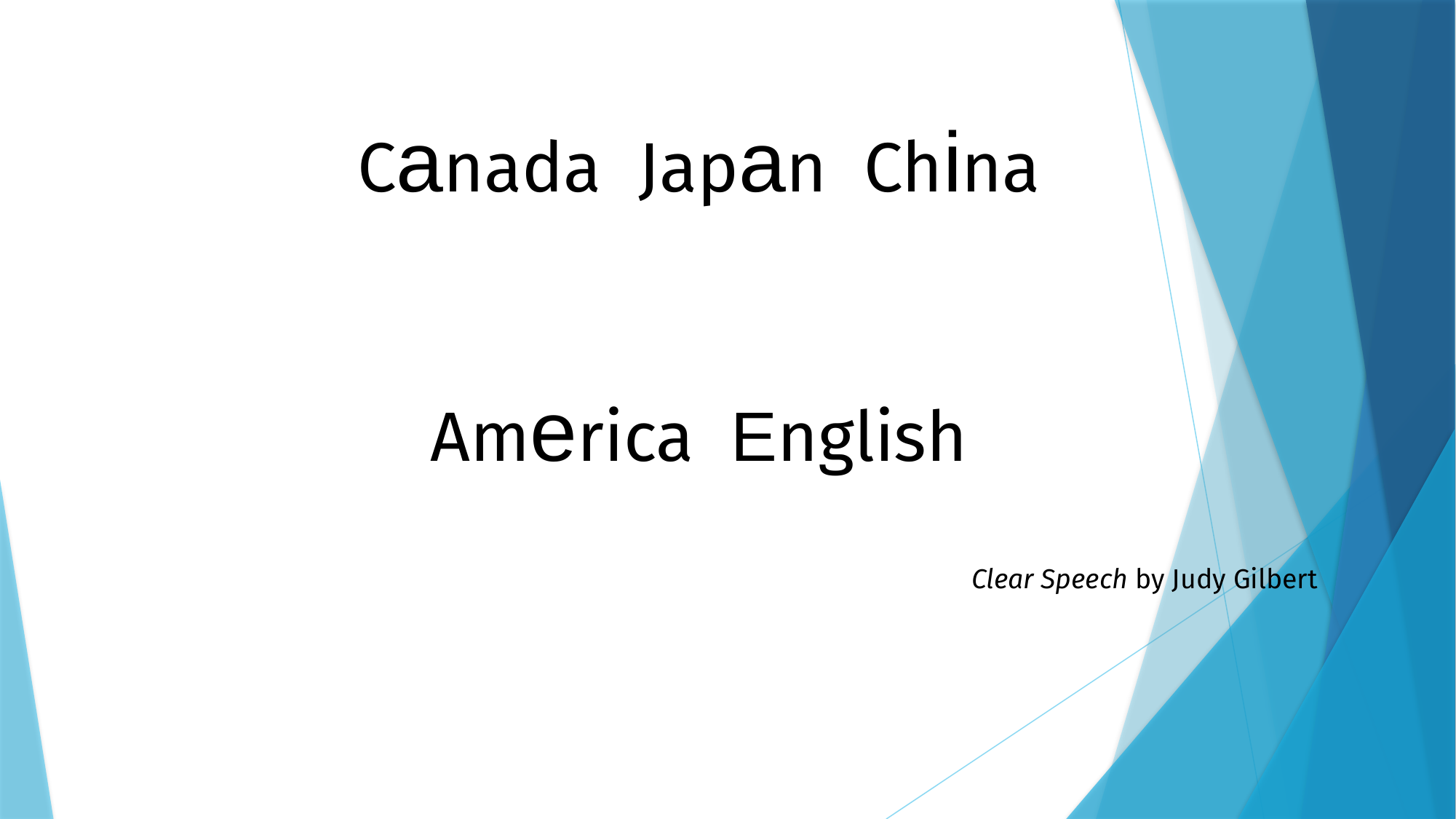

Canada  Japan  China

America  English

Clear Speech by Judy Gilbert